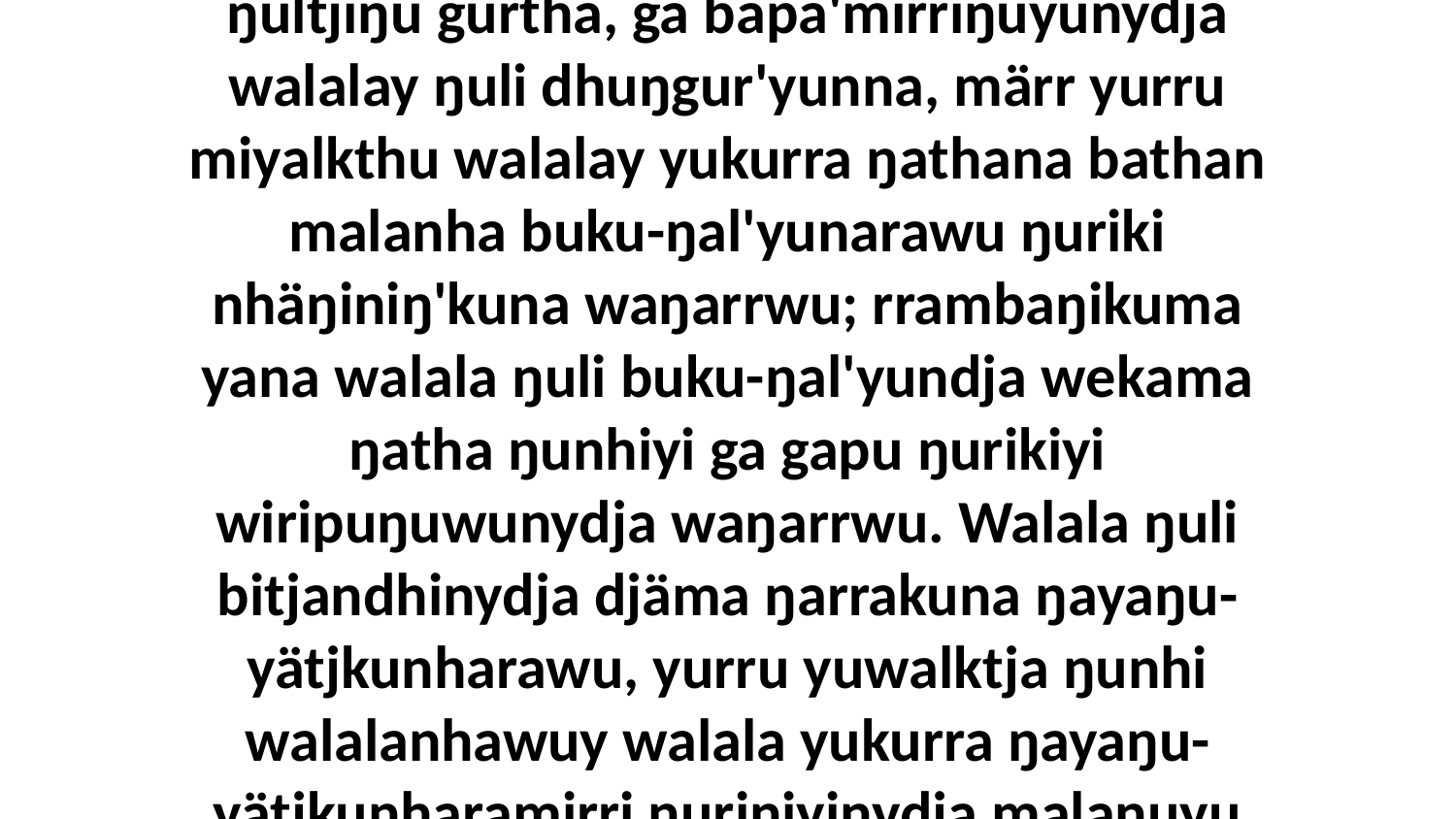

18-19 Djamarrkuḻi'yunydja ŋuli marrtji galkaṉ ŋultjiŋu gurtha, ga bäpa'mirriŋuyunydja walalay ŋuli dhuŋgur'yunna, märr yurru miyalkthu walalay yukurra ŋathana bathan malanha buku-ŋal'yunarawu ŋuriki nhäŋiniŋ'kuna waŋarrwu; rrambaŋikuma yana walala ŋuli buku-ŋal'yundja wekama ŋatha ŋunhiyi ga gapu ŋurikiyi wiripuŋuwunydja waŋarrwu. Walala ŋuli bitjandhinydja djäma ŋarrakuna ŋayaŋu-yätjkunharawu, yurru yuwalktja ŋunhi walalanhawuy walala yukurra ŋayaŋu-yätjkunharamirri ŋuriŋiyinydja malaŋuyu romdhu.